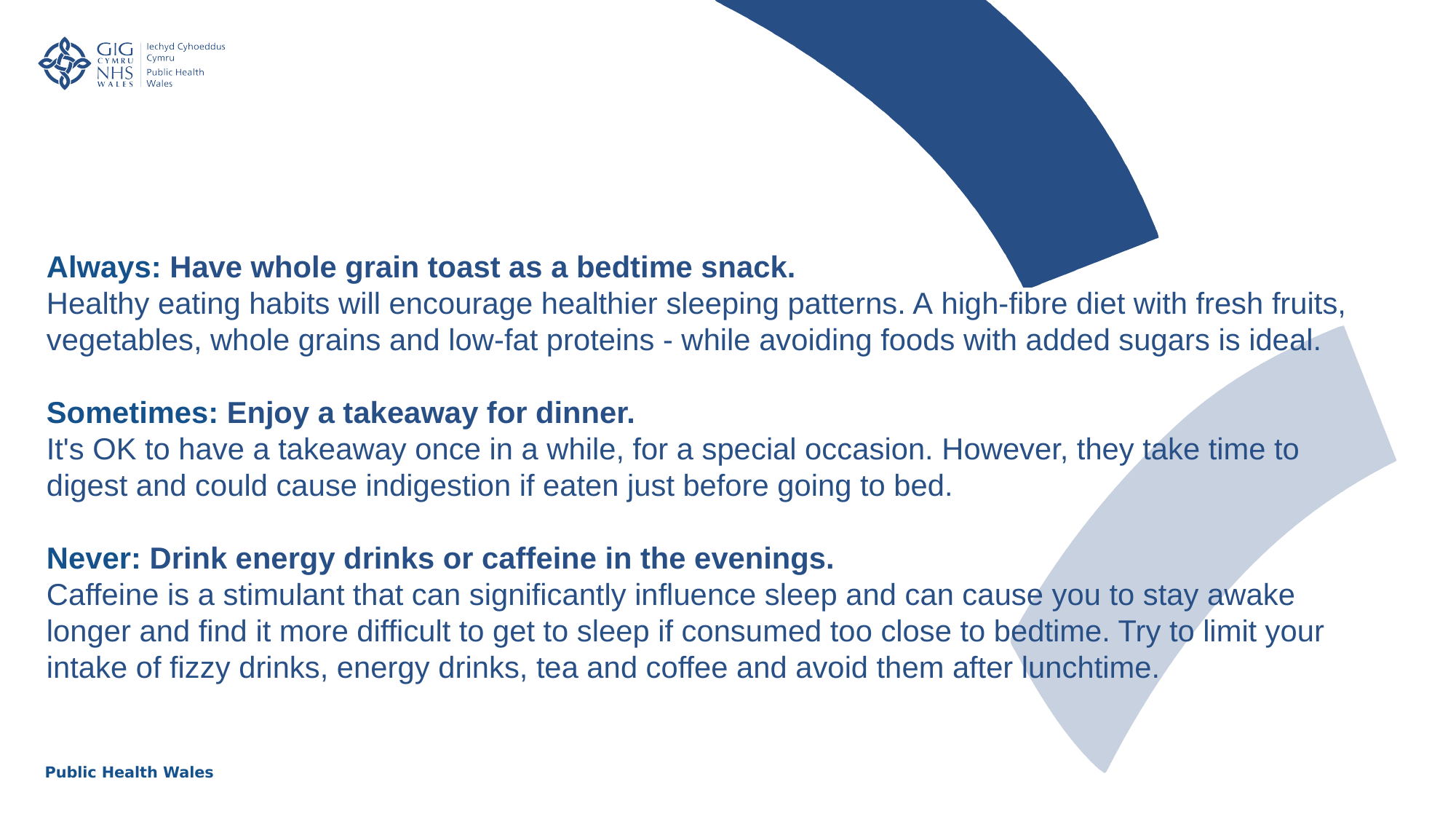

Always: Have whole grain toast as a bedtime snack.​
Healthy eating habits will encourage healthier sleeping patterns. A high-fibre diet with fresh fruits, vegetables, whole grains and low-fat proteins - while avoiding foods with added sugars is ideal.​
​
Sometimes: Enjoy a takeaway for dinner.​
It's OK to have a takeaway once in a while, for a special occasion. However, they take time to digest and could cause indigestion if eaten just before going to bed.​
​
Never: Drink energy drinks or caffeine in the evenings.​
Caffeine is a stimulant that can significantly influence sleep and can cause you to stay awake longer and find it more difficult to get to sleep if consumed too close to bedtime. Try to limit your intake of fizzy drinks, energy drinks, tea and coffee and avoid them after lunchtime.